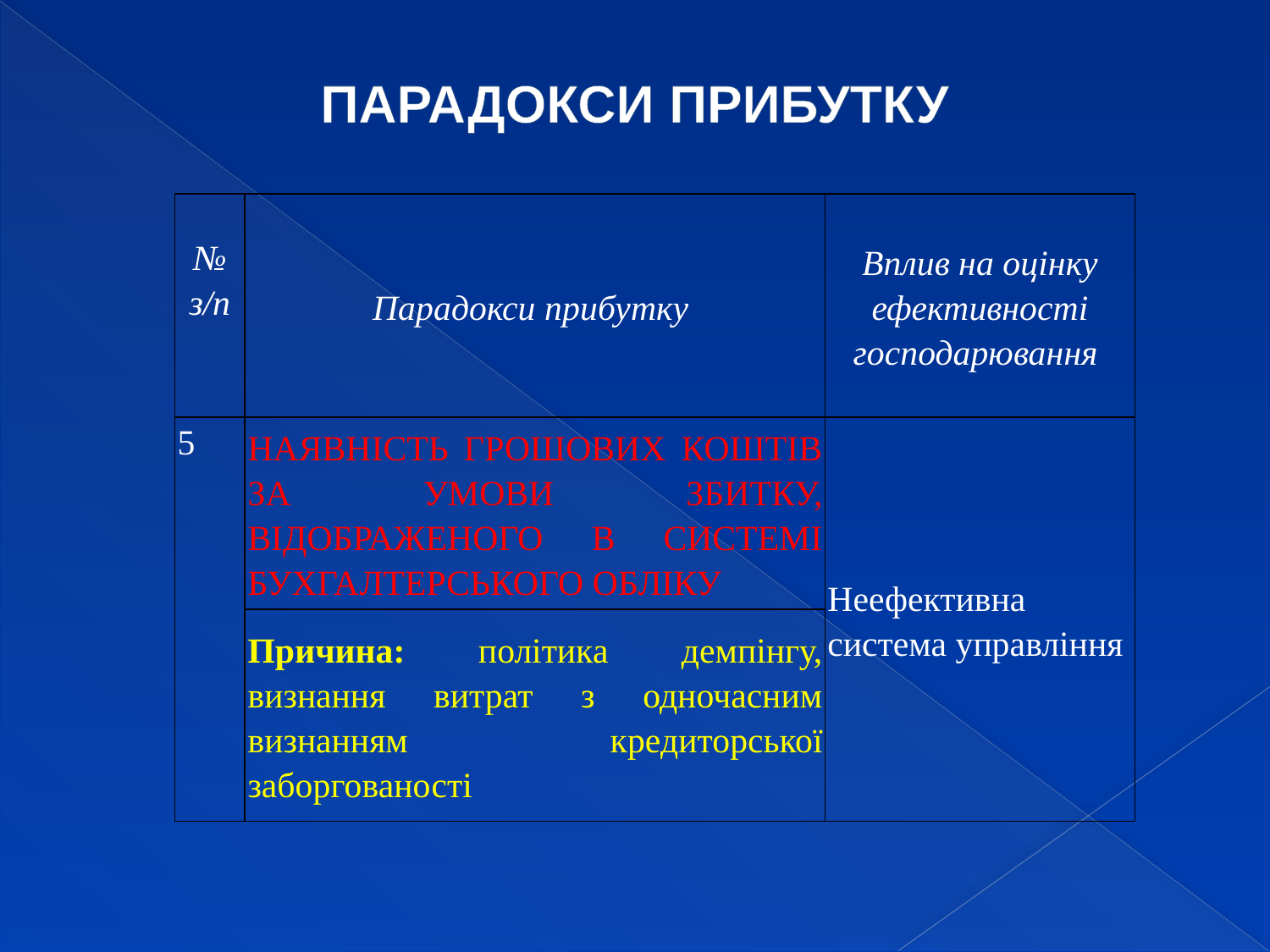

# ПАРАДОКСИ ПРИБУТКУ
| № з/п | Парадокси прибутку | Вплив на оцінку ефективності господарювання |
| --- | --- | --- |
| 5 | НАЯВНІСТЬ ГРОШОВИХ КОШТІВ ЗА УМОВИ ЗБИТКУ, ВІДОБРАЖЕНОГО В СИСТЕМІ БУХГАЛТЕРСЬКОГО ОБЛІКУ | Неефективна система управління |
|  | Причина: політика демпінгу, визнання витрат з одночасним визнанням кредиторської заборгованості |  |